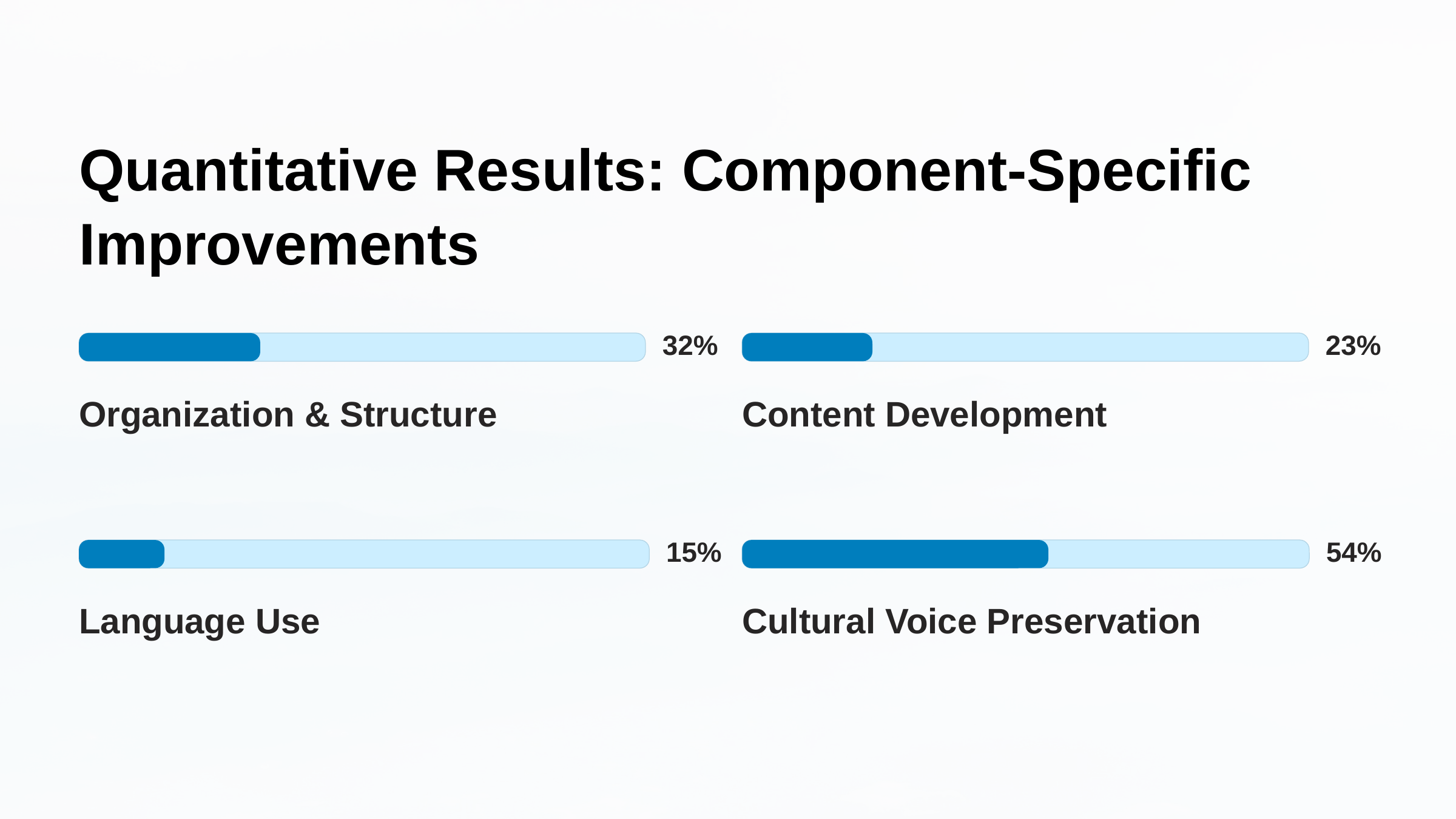

Quantitative Results: Component-Specific Improvements

32%

23%
Organization & Structure
Content Development

15%

54%
Language Use
Cultural Voice Preservation